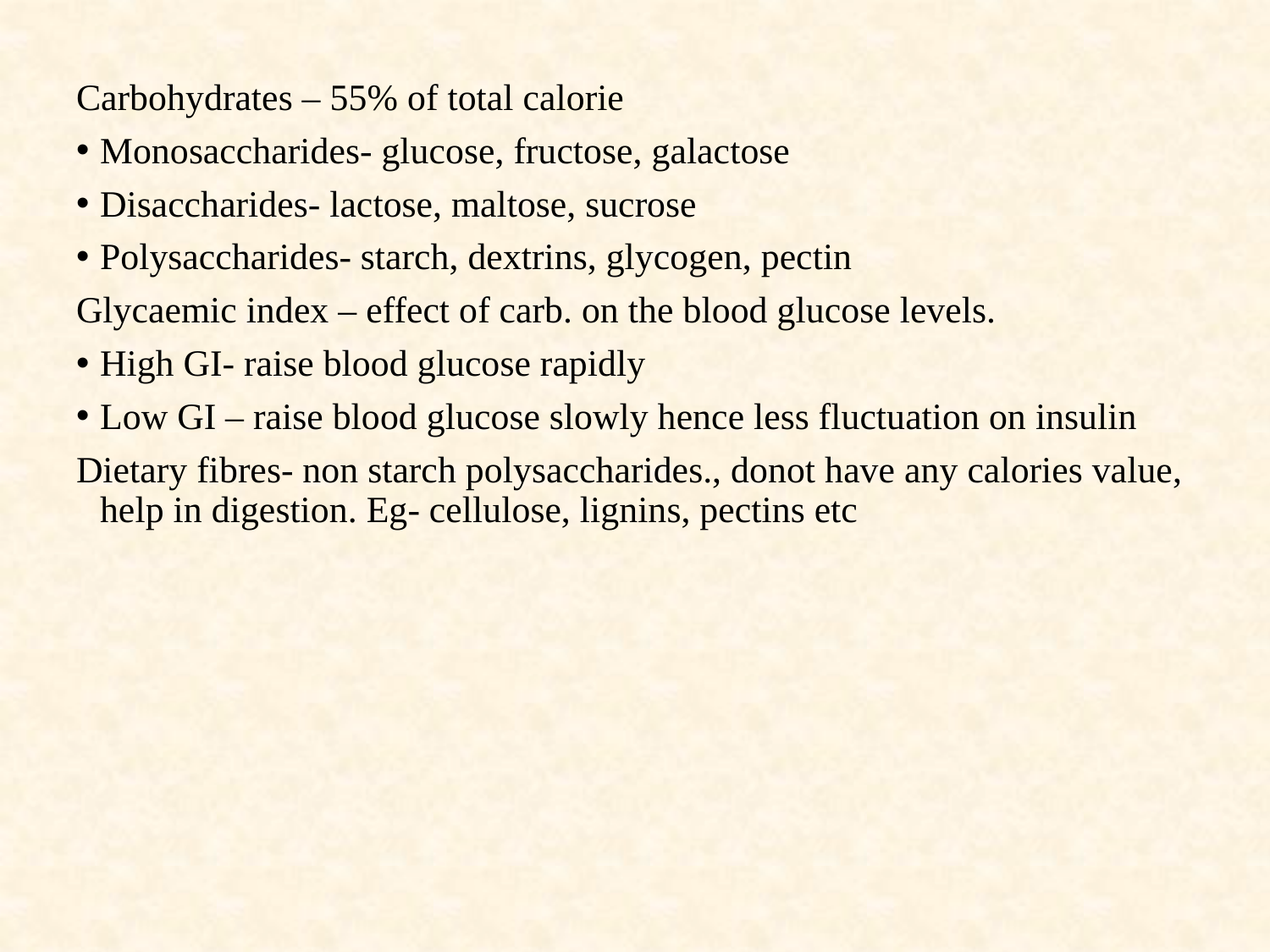

Carbohydrates – 55% of total calorie
Monosaccharides- glucose, fructose, galactose
Disaccharides- lactose, maltose, sucrose
Polysaccharides- starch, dextrins, glycogen, pectin
Glycaemic index – effect of carb. on the blood glucose levels.
High GI- raise blood glucose rapidly
Low GI – raise blood glucose slowly hence less fluctuation on insulin
Dietary fibres- non starch polysaccharides., donot have any calories value, help in digestion. Eg- cellulose, lignins, pectins etc